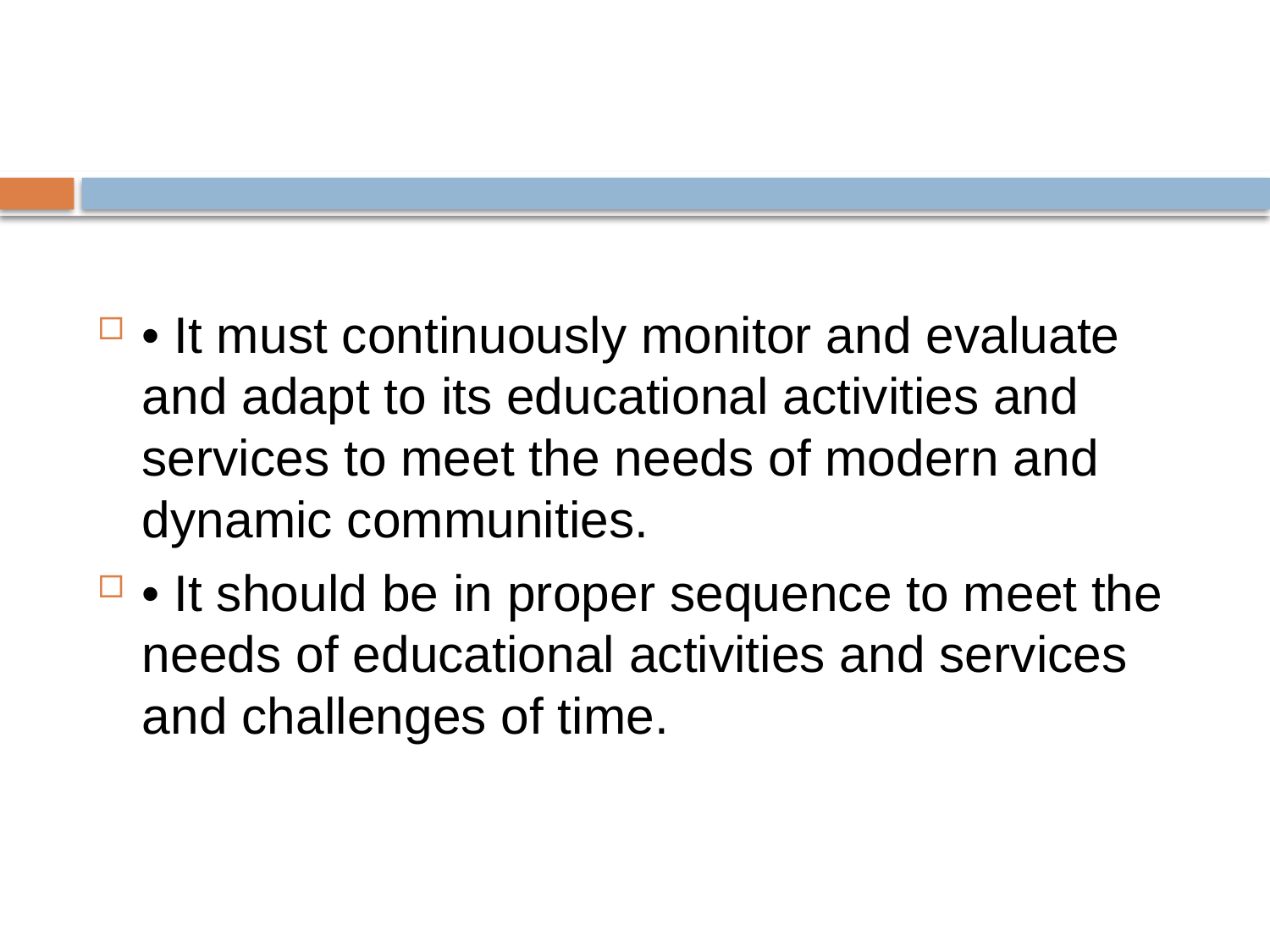

#

• It must continuously monitor and evaluate and adapt to its educational activities and services to meet the needs of modern and dynamic communities.
• It should be in proper sequence to meet the needs of educational activities and services and challenges of time.